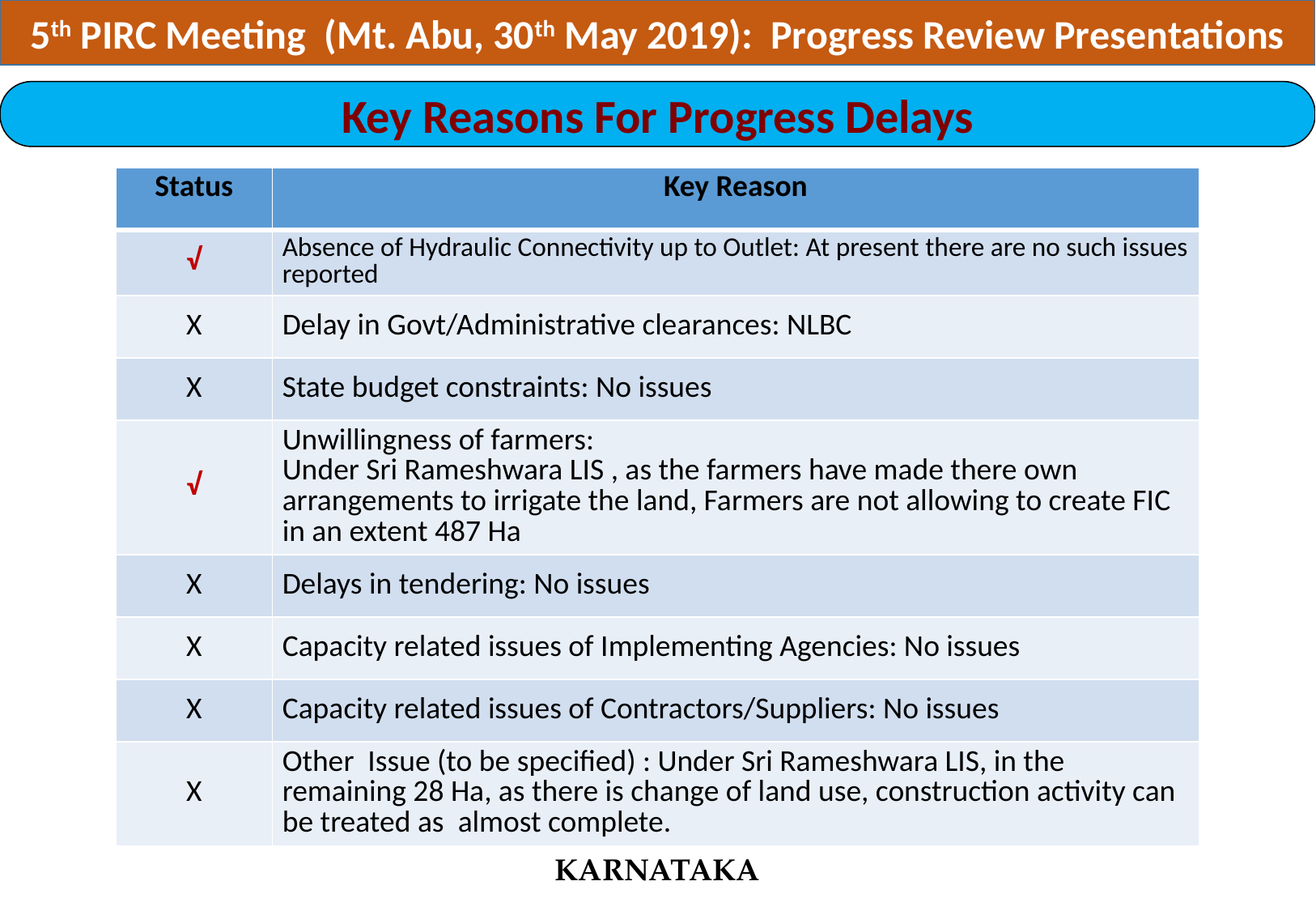

5th PIRC Meeting  (Mt. Abu, 30th May 2019):  Progress Review Presentations
Key Reasons For Progress Delays
| Status | Key Reason |
| --- | --- |
| √ | Absence of Hydraulic Connectivity up to Outlet: At present there are no such issues reported |
| X | Delay in Govt/Administrative clearances: NLBC |
| X | State budget constraints: No issues |
| √ | Unwillingness of farmers: Under Sri Rameshwara LIS , as the farmers have made there own arrangements to irrigate the land, Farmers are not allowing to create FIC in an extent 487 Ha |
| X | Delays in tendering: No issues |
| X | Capacity related issues of Implementing Agencies: No issues |
| X | Capacity related issues of Contractors/Suppliers: No issues |
| X | Other Issue (to be specified) : Under Sri Rameshwara LIS, in the remaining 28 Ha, as there is change of land use, construction activity can be treated as almost complete. |
KARNATAKA